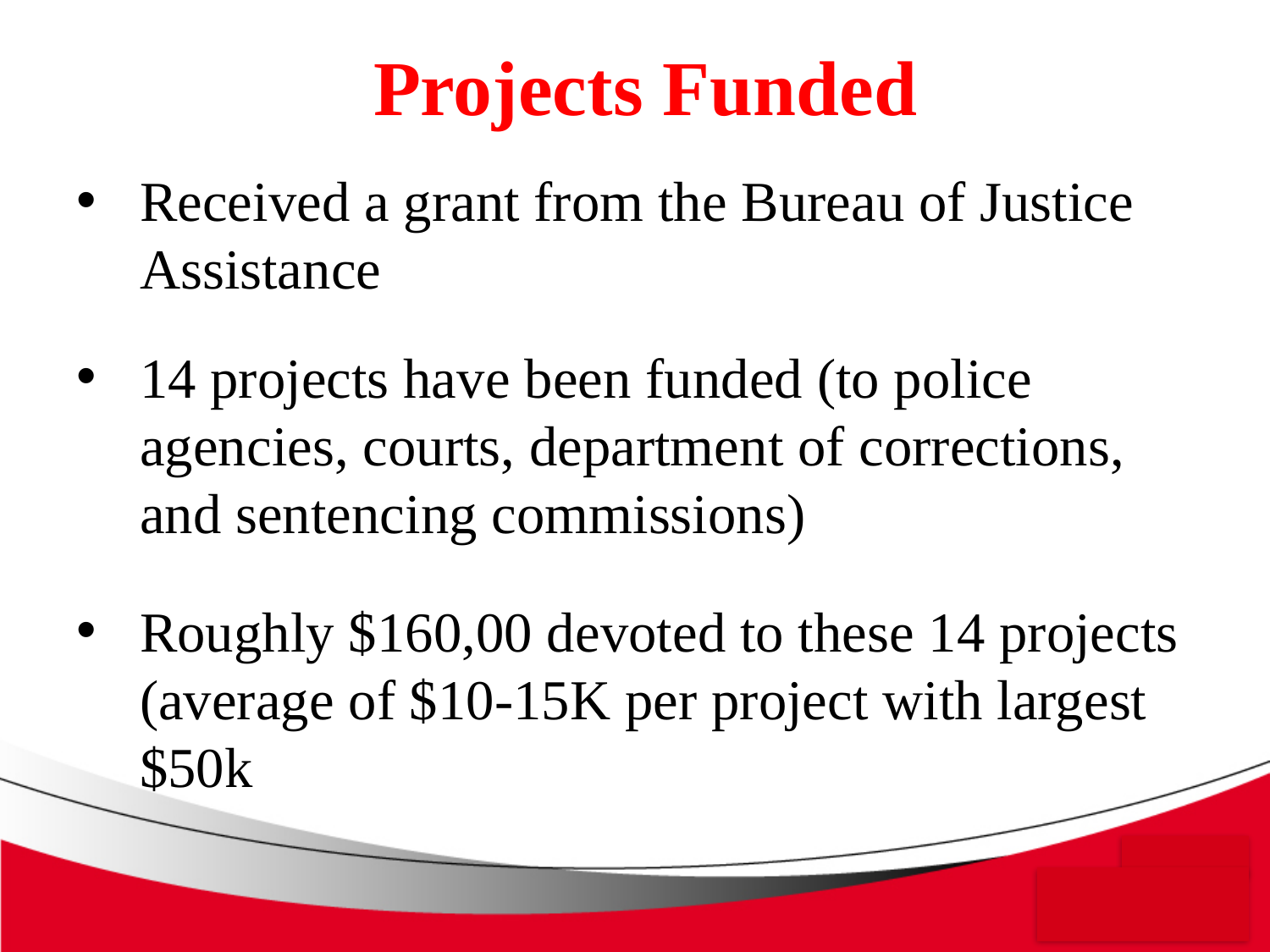

# Projects Funded
Received a grant from the Bureau of Justice Assistance

14 projects have been funded (to police agencies, courts, department of corrections, and sentencing commissions)

Roughly $160,00 devoted to these 14 projects (average of $10-15K per project with largest $50k